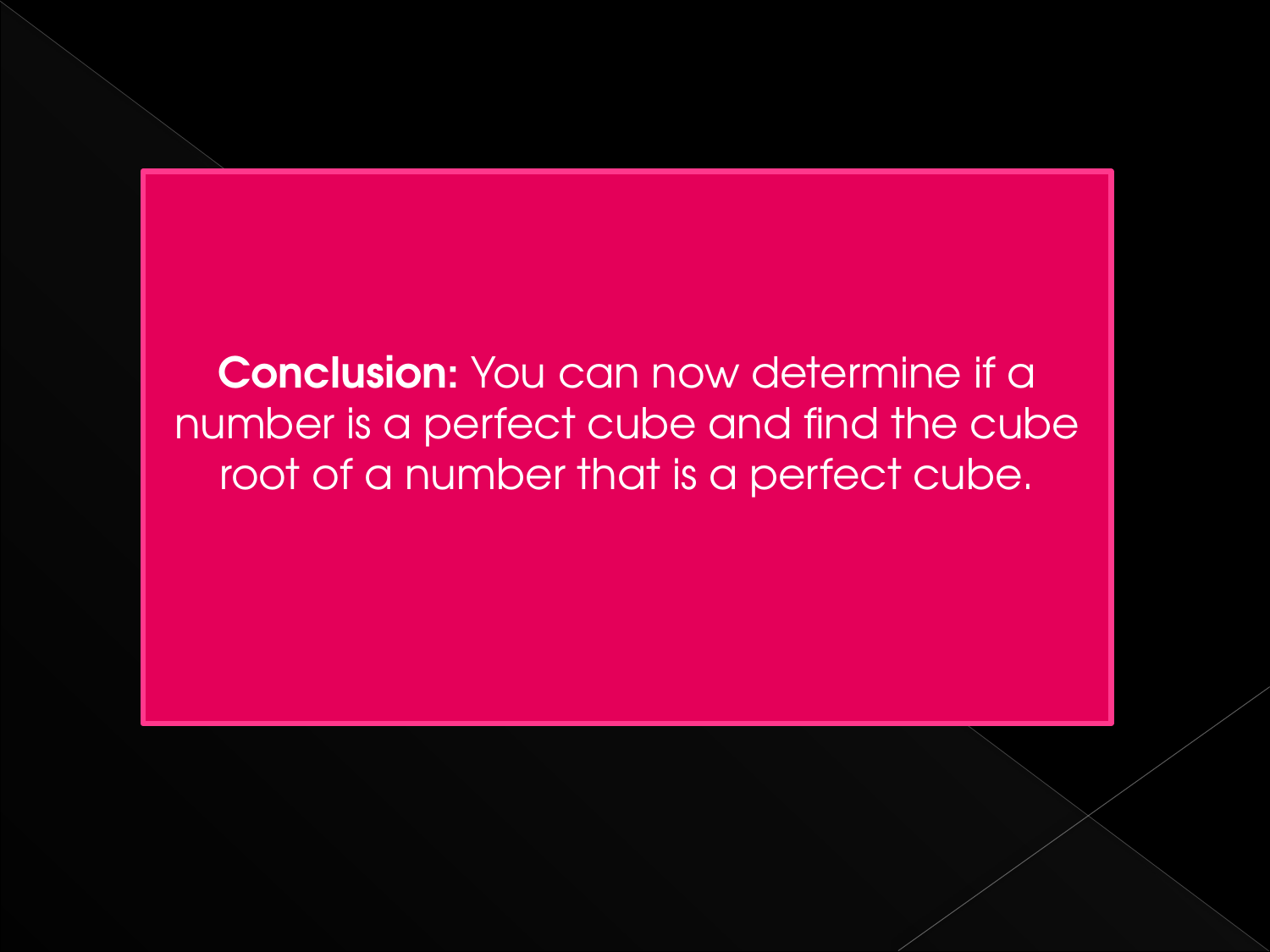

Conclusion: You can now determine if a number is a perfect cube and find the cube root of a number that is a perfect cube.